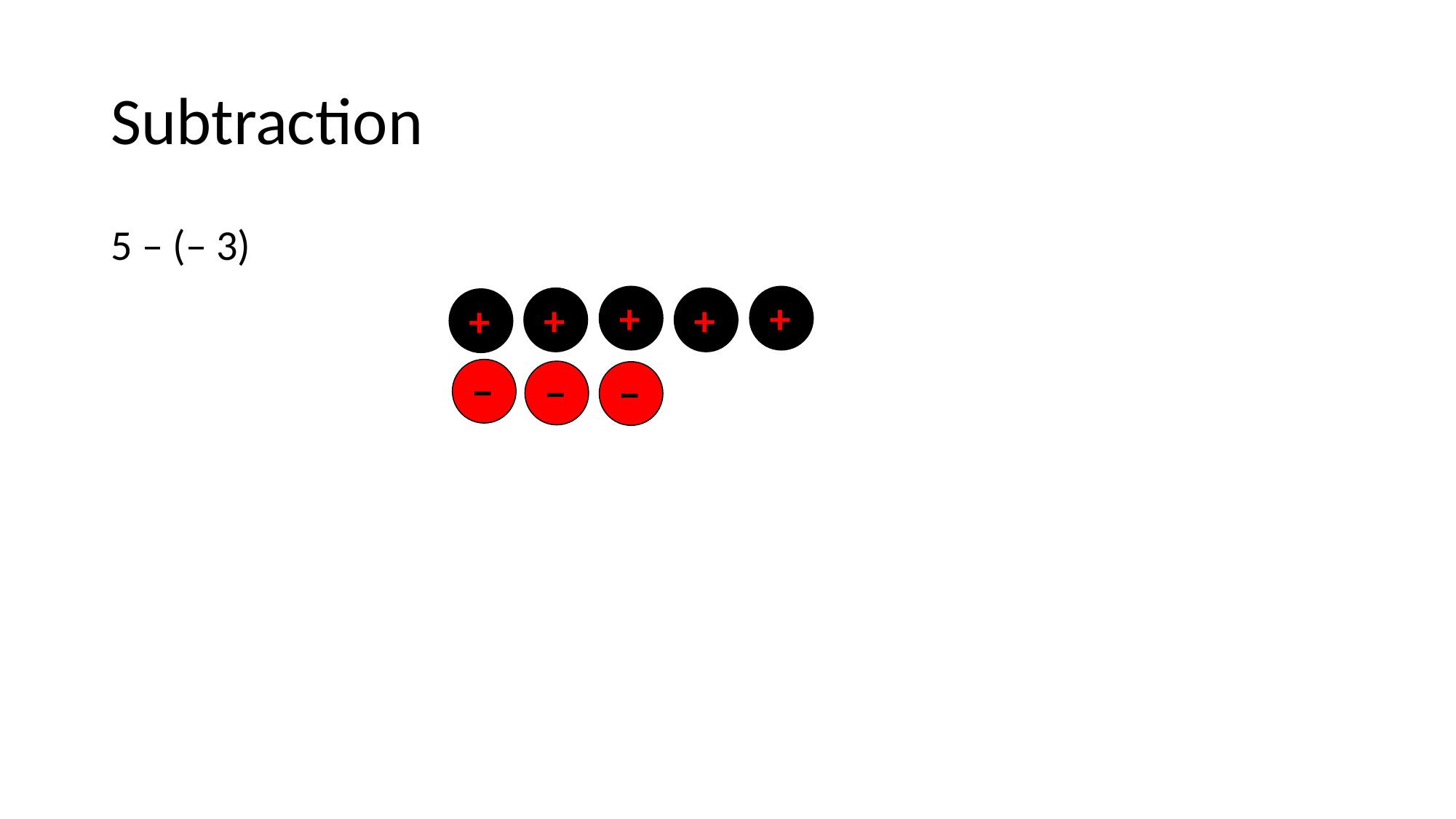

# Subtraction
5 – (– 3)

+

+

+

+

+

−

−

−